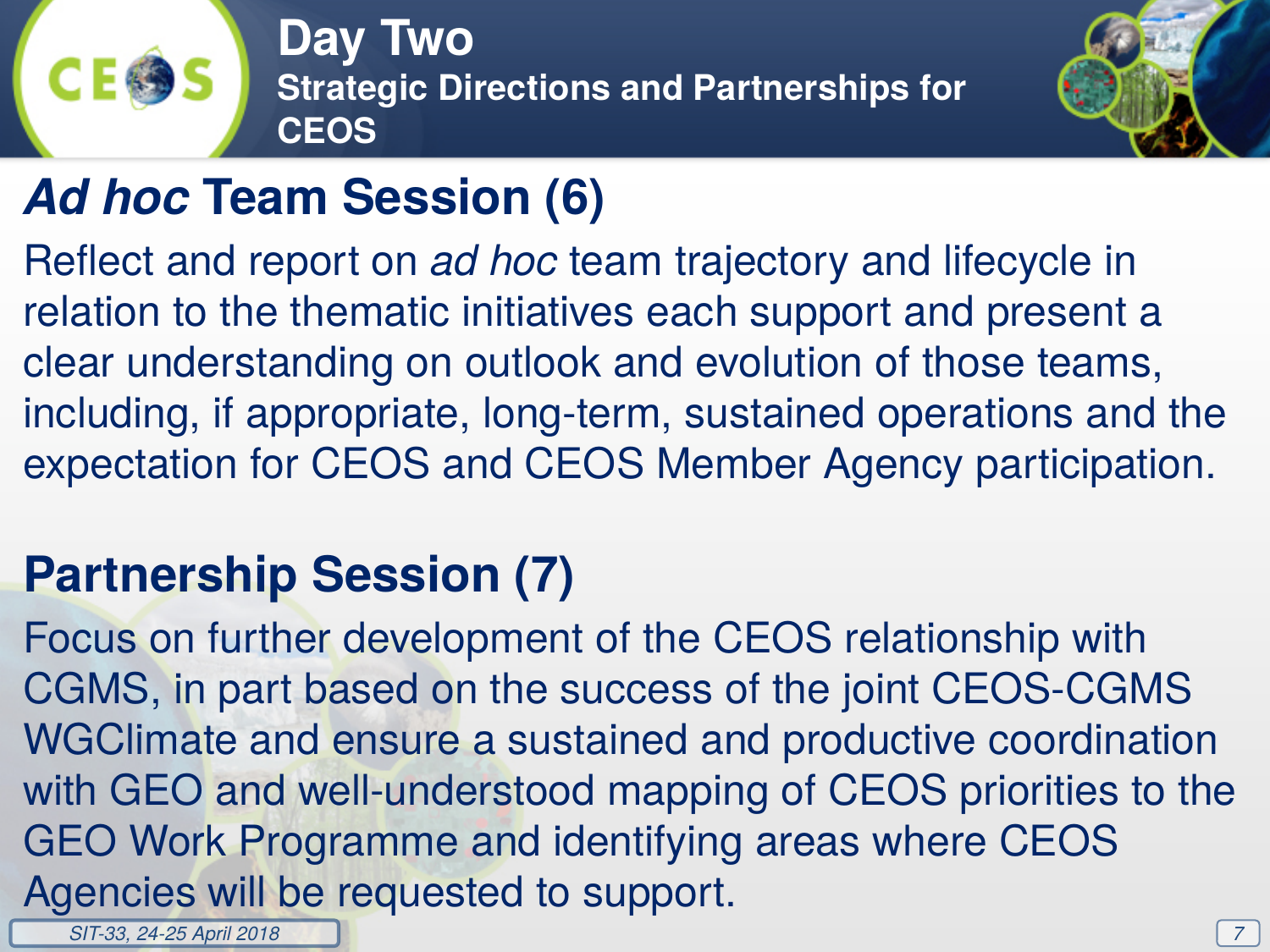

Day Two
Strategic Directions and Partnerships for CEOS
Ad hoc Team Session (6)
Reflect and report on ad hoc team trajectory and lifecycle in relation to the thematic initiatives each support and present a clear understanding on outlook and evolution of those teams, including, if appropriate, long-term, sustained operations and the expectation for CEOS and CEOS Member Agency participation.

Partnership Session (7)
Focus on further development of the CEOS relationship with CGMS, in part based on the success of the joint CEOS-CGMS WGClimate and ensure a sustained and productive coordination with GEO and well-understood mapping of CEOS priorities to the GEO Work Programme and identifying areas where CEOS Agencies will be requested to support.
7